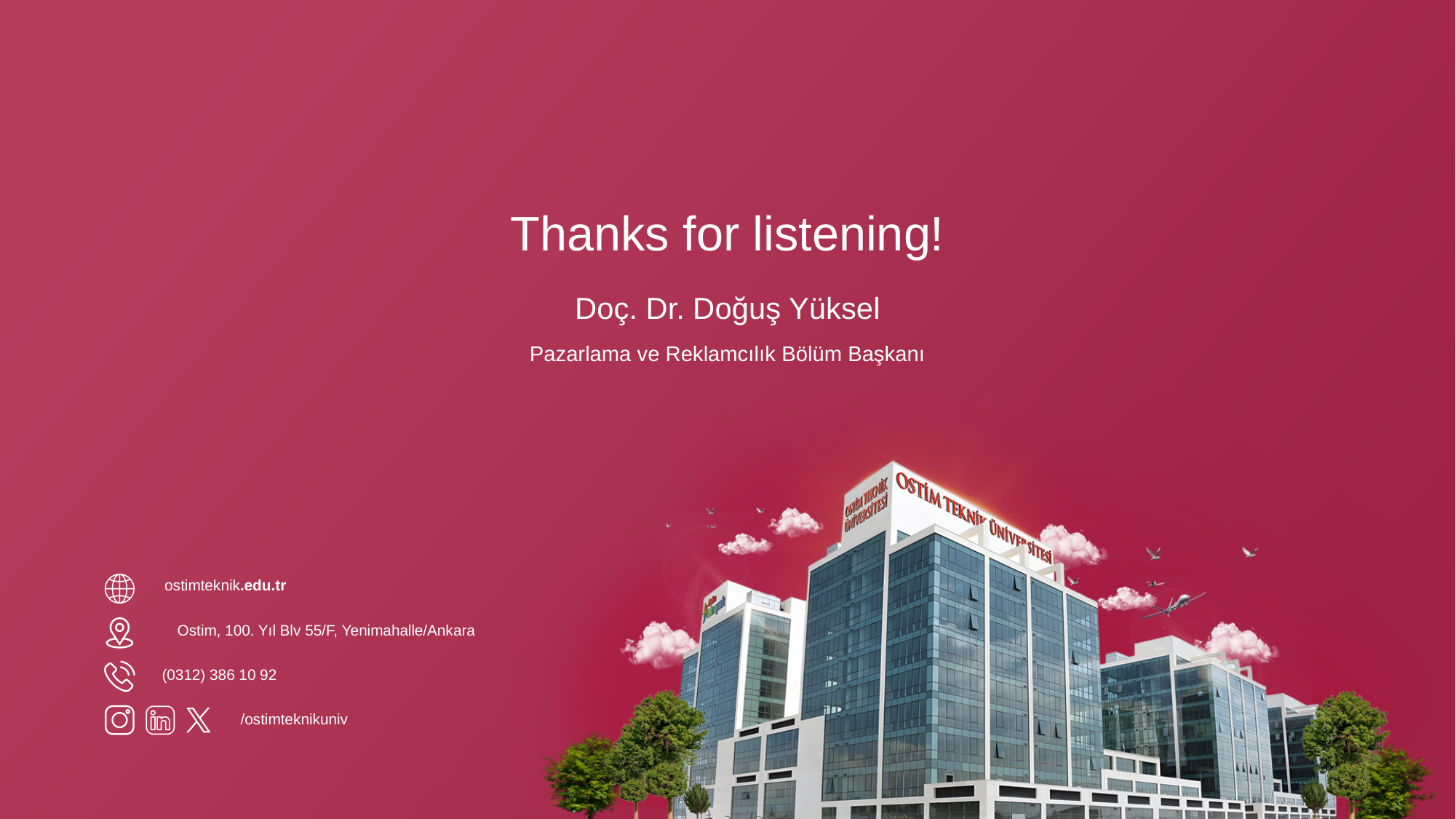

# Thanks for listening!
Doç. Dr. Doğuş Yüksel
Pazarlama ve Reklamcılık Bölüm Başkanı